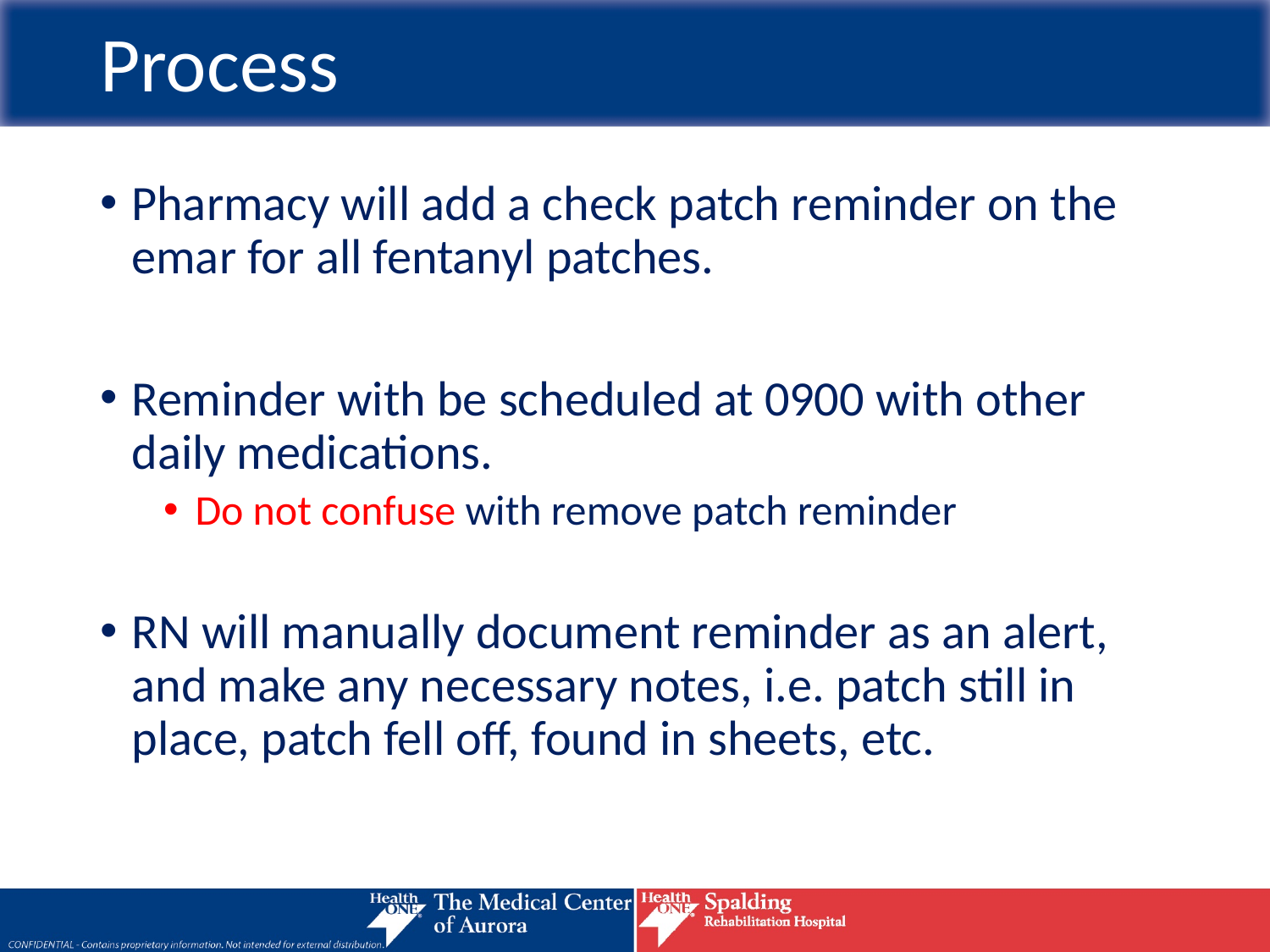

# Process
Pharmacy will add a check patch reminder on the emar for all fentanyl patches.

Reminder with be scheduled at 0900 with other daily medications.
Do not confuse with remove patch reminder

RN will manually document reminder as an alert, and make any necessary notes, i.e. patch still in place, patch fell off, found in sheets, etc.